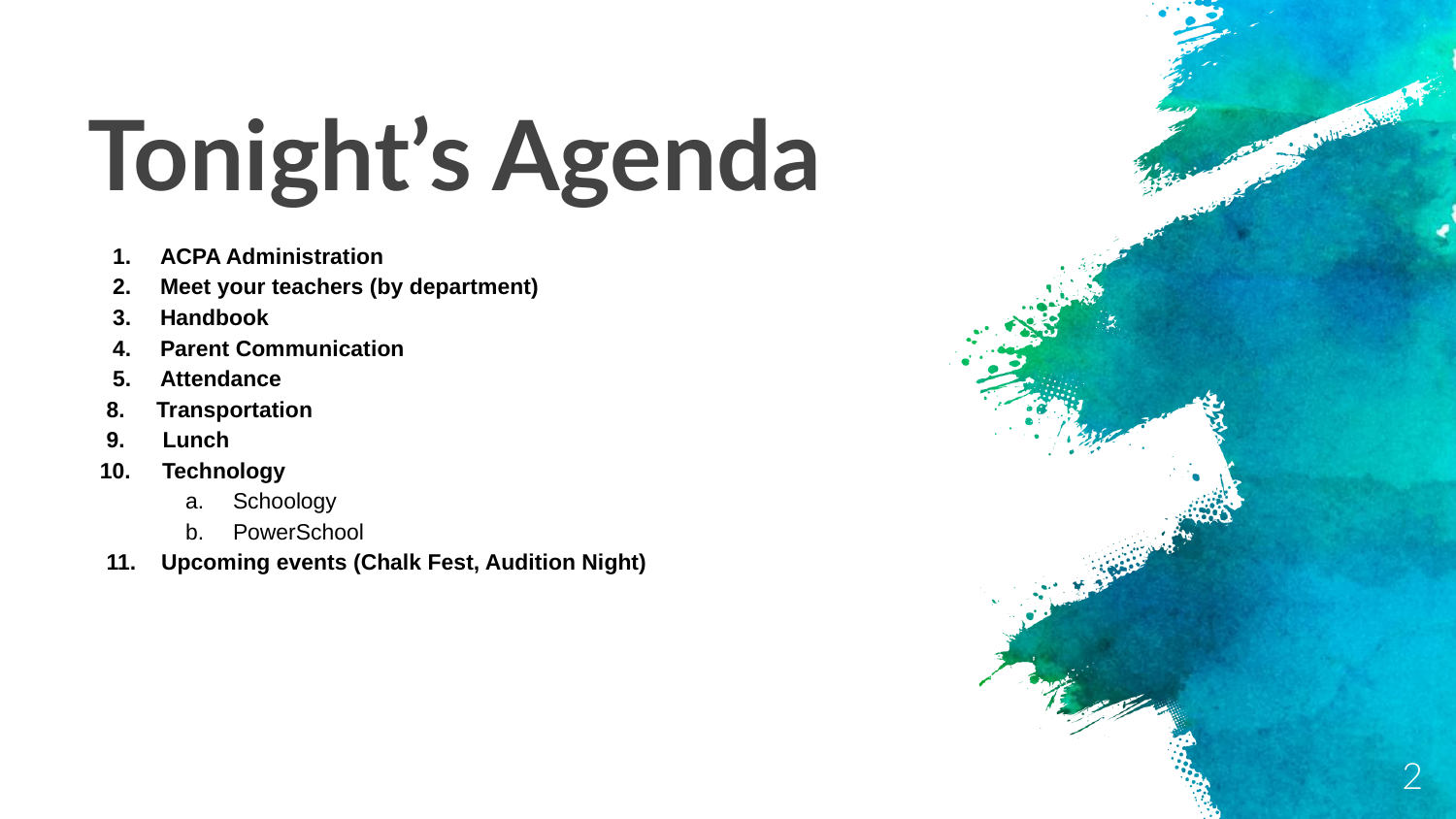

# Tonight’s Agenda
ACPA Administration
Meet your teachers (by department)
Handbook
Parent Communication
Attendance
   8.     Transportation
   9.      Lunch
  10.     Technology
Schoology
PowerSchool
   11.    Upcoming events (Chalk Fest, Audition Night)

2